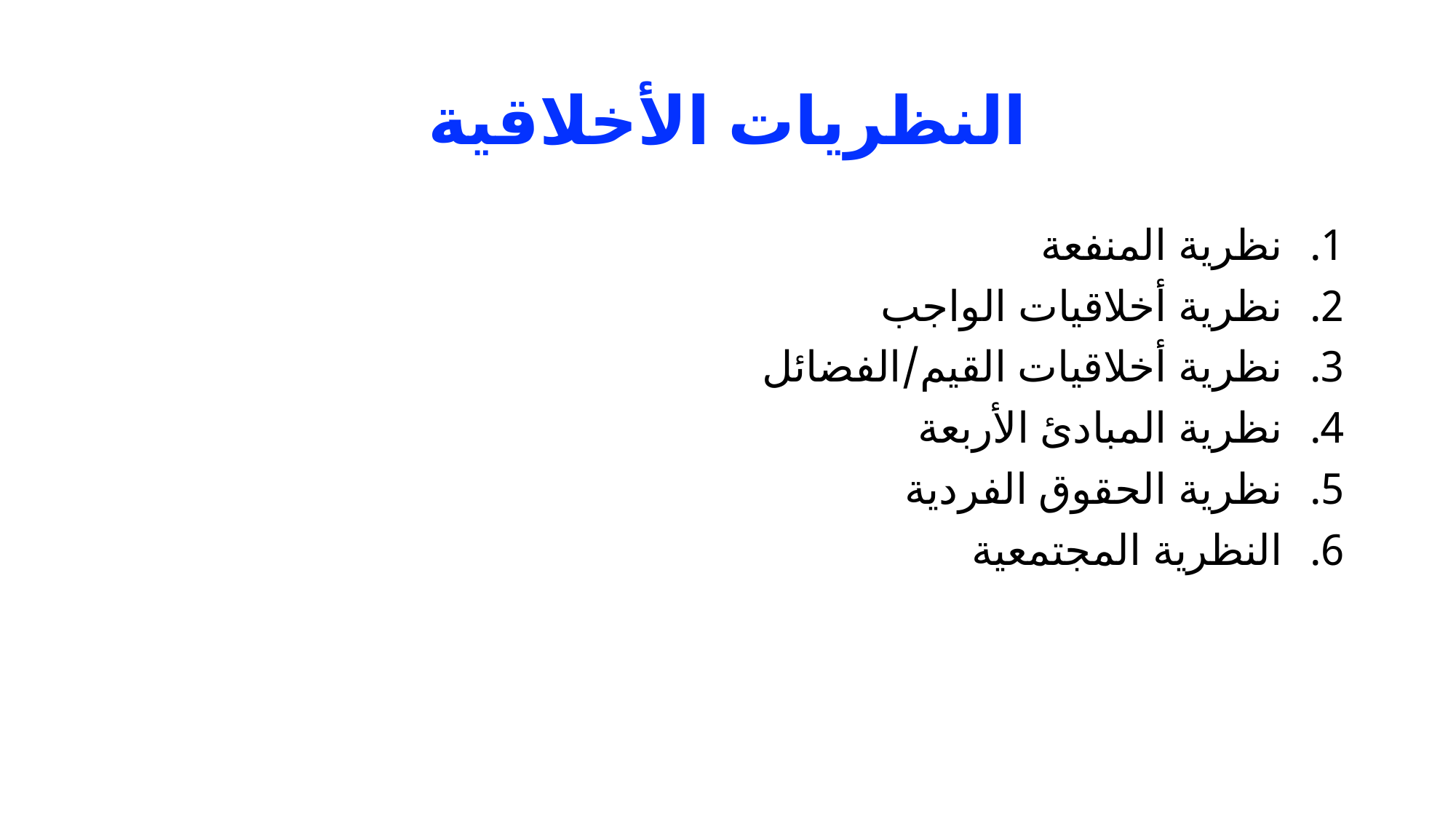

# النظريات الأخلاقية
نظرية المنفعة
نظرية أخلاقيات الواجب
نظرية أخلاقيات القيم/الفضائل
نظرية المبادئ الأربعة
نظرية الحقوق الفردية
النظرية المجتمعية